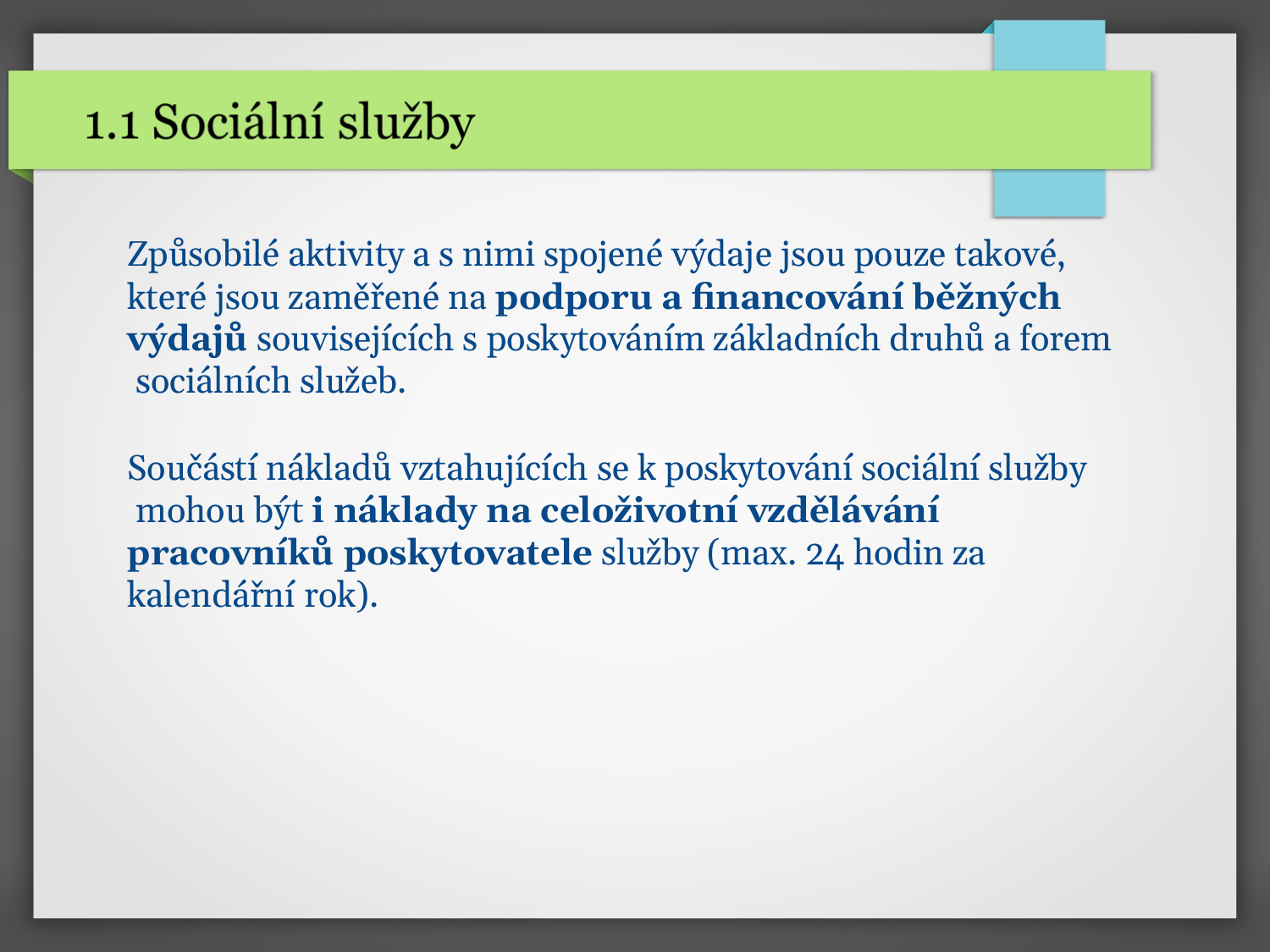

Způsobilé aktivity a s nimi spojené výdaje jsou pouze takové,  které jsou zaměřené na podporu a financování běžných  výdajů souvisejících s poskytováním základních druhů a forem  sociálních služeb.

Součástí nákladů vztahujících se k poskytování sociální služby  mohou být i náklady na celoživotní vzdělávání  pracovníků poskytovatele služby (max. 24 hodin za  kalendářní rok).